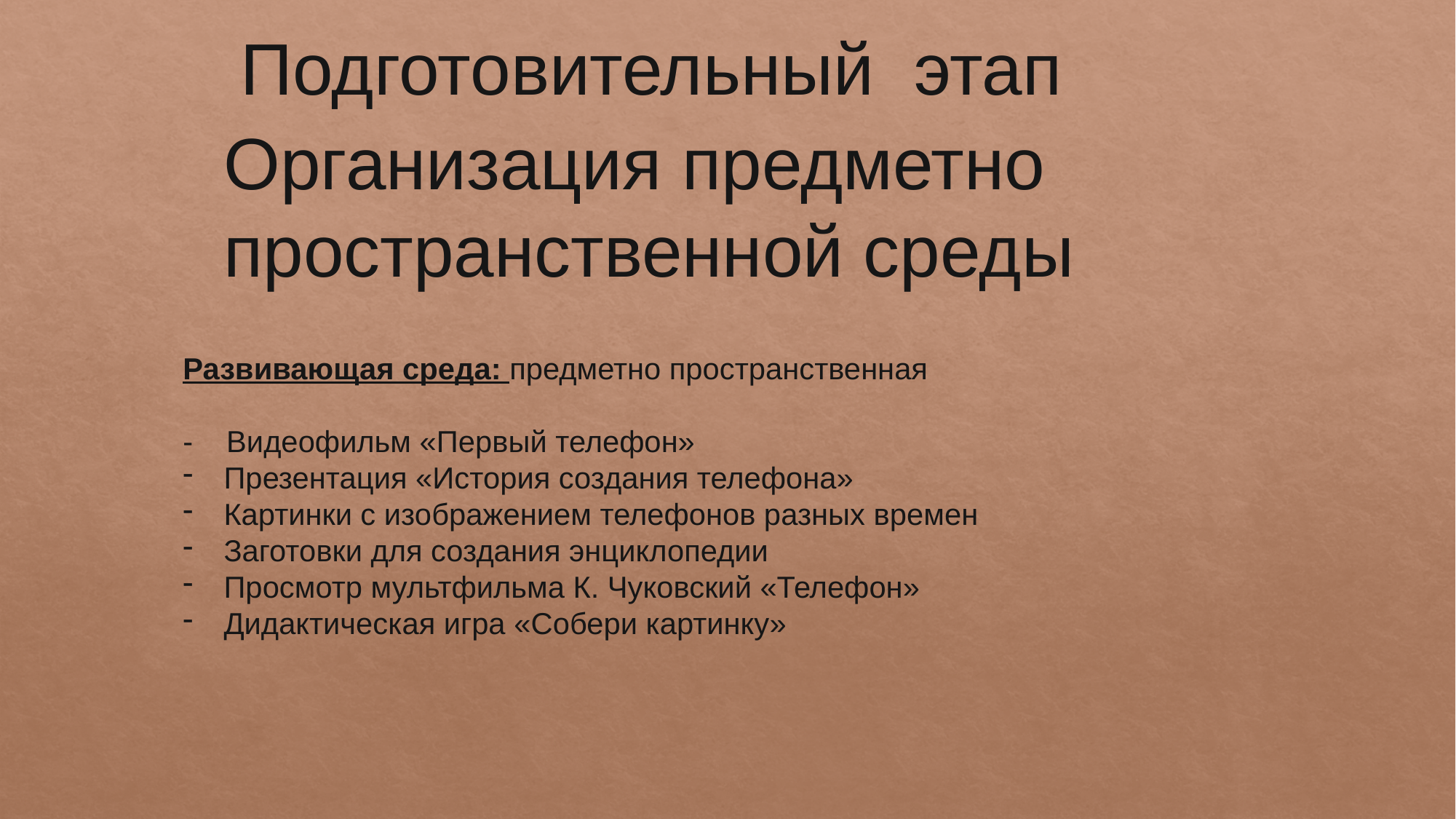

Подготовительный  этап
Организация предметно пространственной среды
Развивающая среда: предметно пространственная

-    Видеофильм «Первый телефон»
Презентация «История создания телефона»
Картинки с изображением телефонов разных времен
Заготовки для создания энциклопедии
Просмотр мультфильма К. Чуковский «Телефон»
Дидактическая игра «Собери картинку»